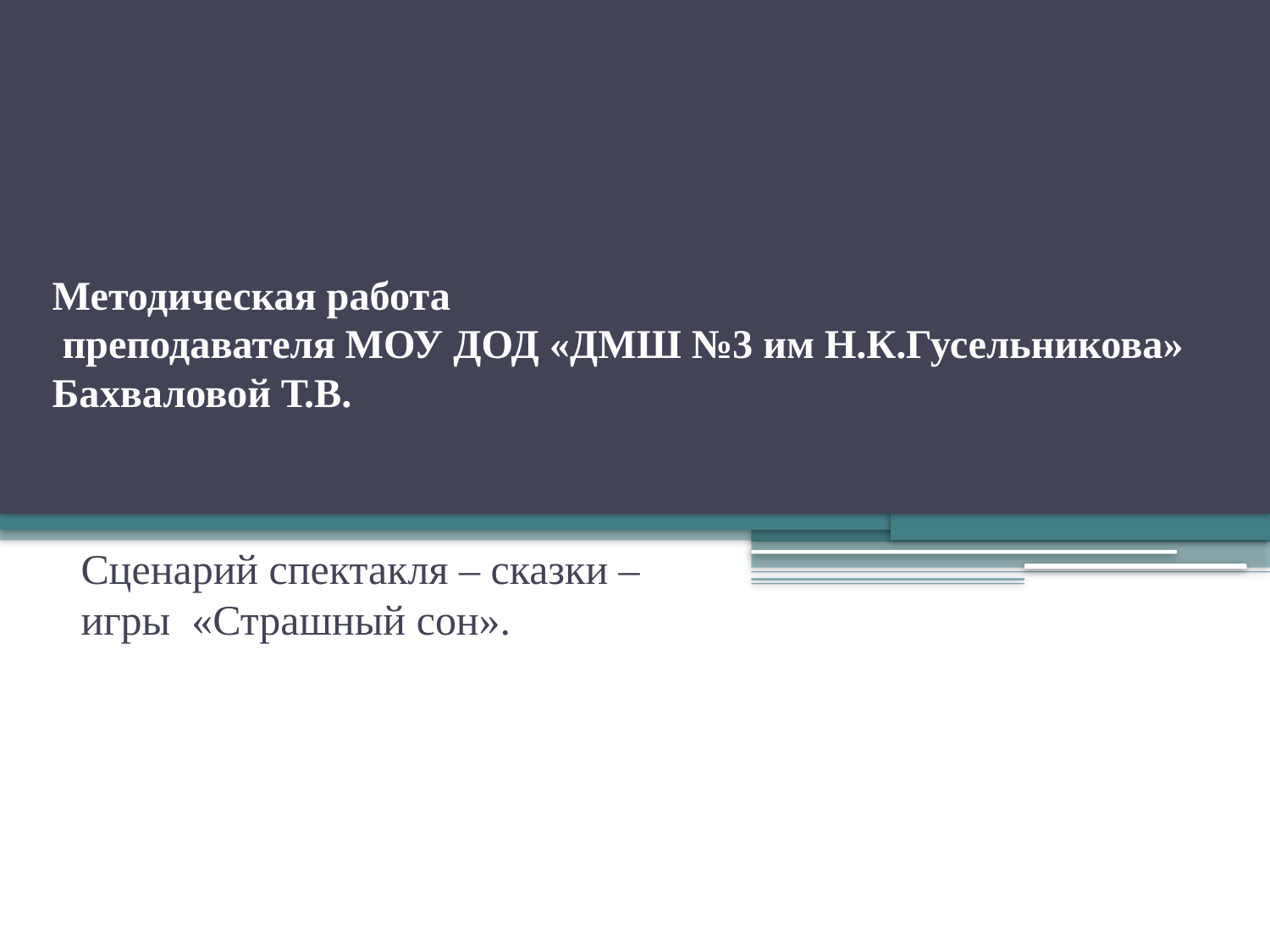

# Методическая работа преподавателя МОУ ДОД «ДМШ №3 им Н.К.Гусельникова» Бахваловой Т.В.
Сценарий спектакля – сказки – игры  «Страшный сон».